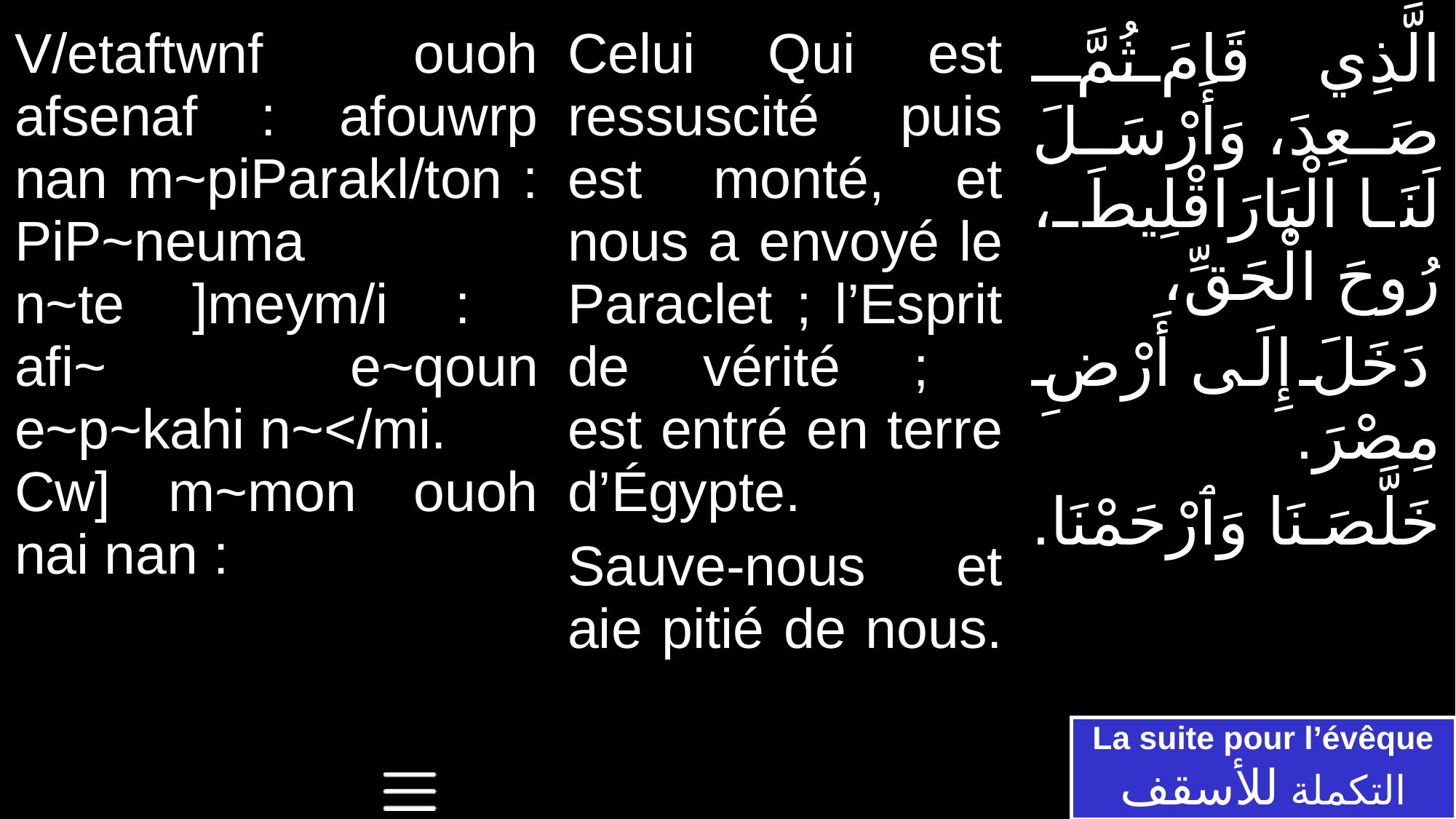

| V/etaftwnf ouoh afsenaf : afouwrp nan m~piParakl/ton : PiP~neuma n~te ]meym/i : afi~ e~qoun e~p~kahi n~</mi. Cw] m~mon ouoh nai nan : | Celui Qui est ressuscité puis est monté, et nous a envoyé le Paraclet ; l’Esprit de vérité ; est entré en terre d’Égypte. Sauve-nous et aie pitié de nous. | الَّذِي قَامَ ثُمَّ صَعِدَ، وَأَرْسَلَ لَنَا الْبَارَاقْلِيطَ، رُوحَ الْحَقِّ، دَخَلَ إِلَى أَرْضِ مِصْرَ. خَلَّصَنَا وَٱرْحَمْنَا. |
| --- | --- | --- |
La suite pour l’évêque
التكملة للأسقف